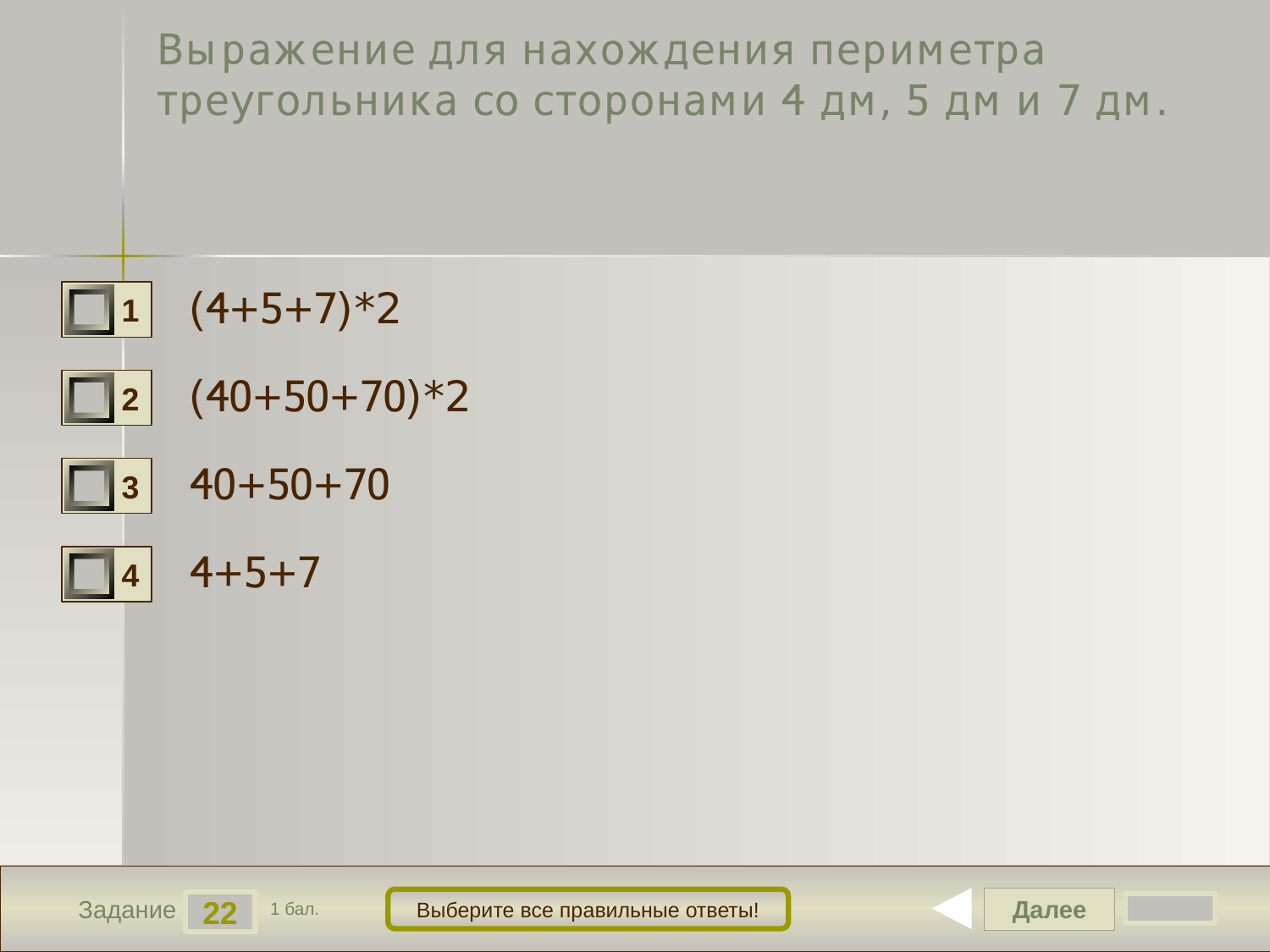

# Выражение для нахождения периметра треугольника со сторонами 4 дм, 5 дм и 7 дм.
(4+5+7)*2

1

(40+50+70)*2

2

40+50+70

3

4+5+7

4

Далее

Выберите все правильные ответы!
22
Задание

1 бал.